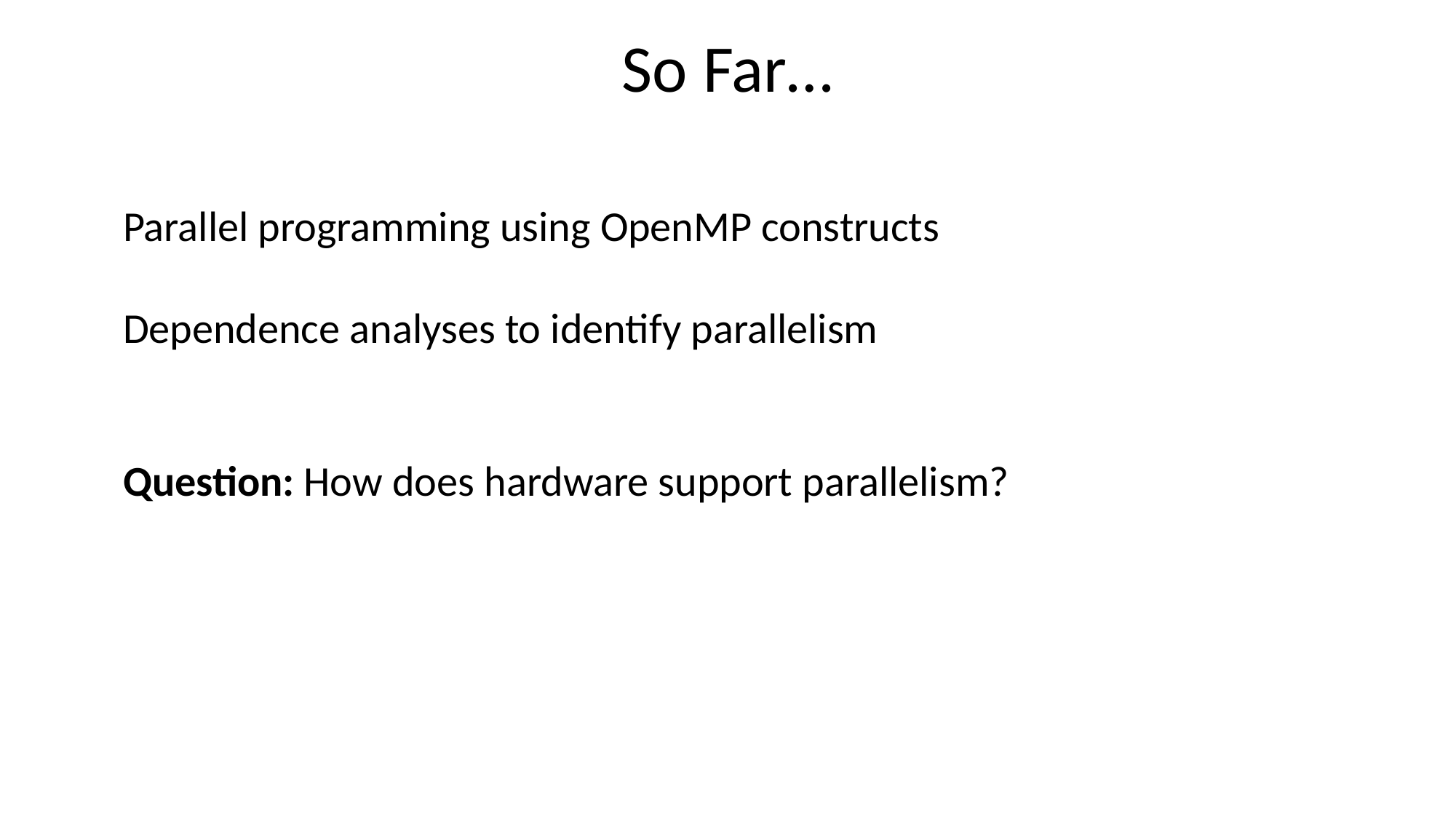

# So Far…
Parallel programming using OpenMP constructs

Dependence analyses to identify parallelism

Question: How does hardware support parallelism?